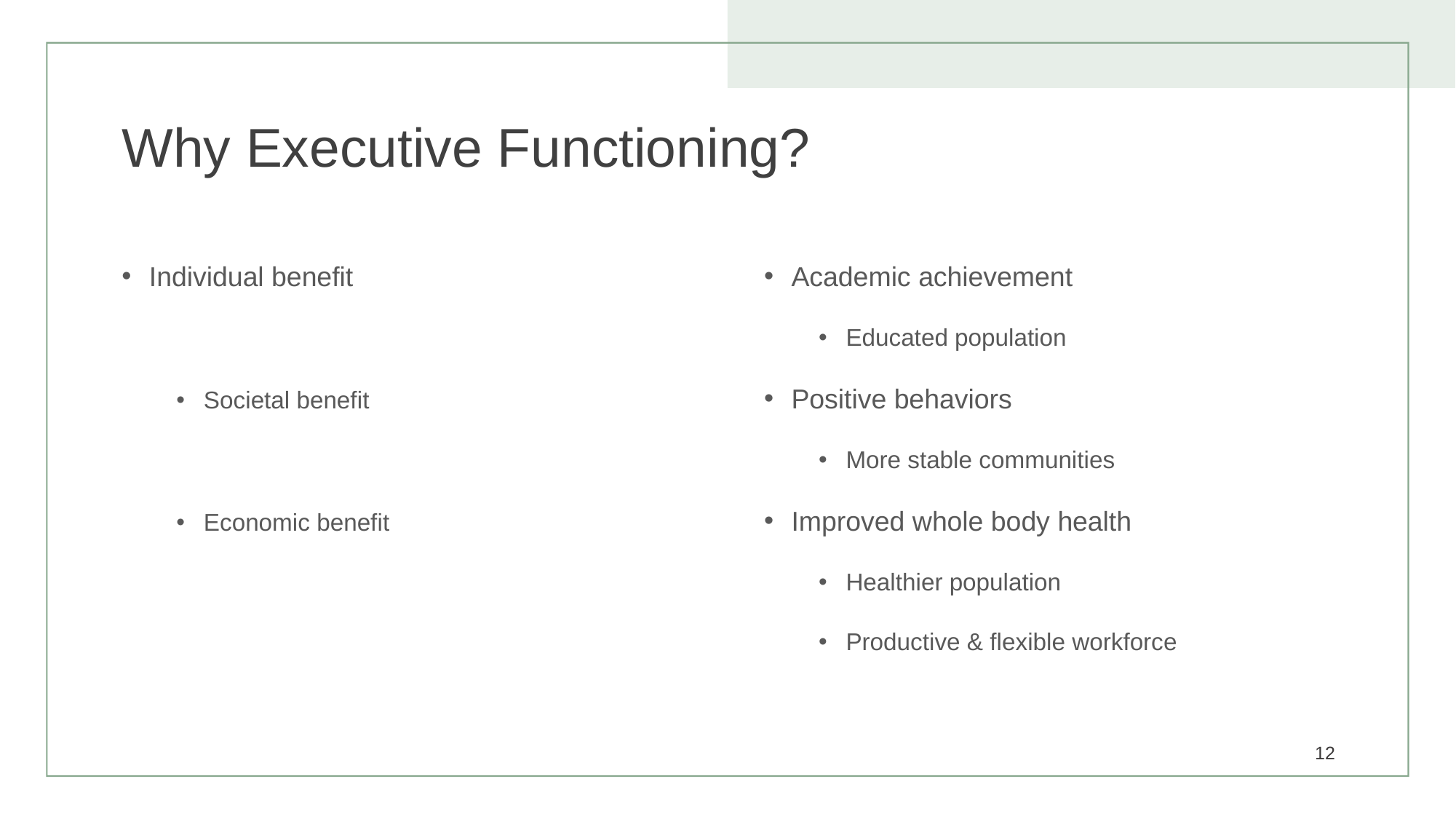

# Why Executive Functioning?
Individual benefit

Societal benefit

Economic benefit
Academic achievement
Educated population
Positive behaviors
More stable communities
Improved whole body health
Healthier population
Productive & flexible workforce
12